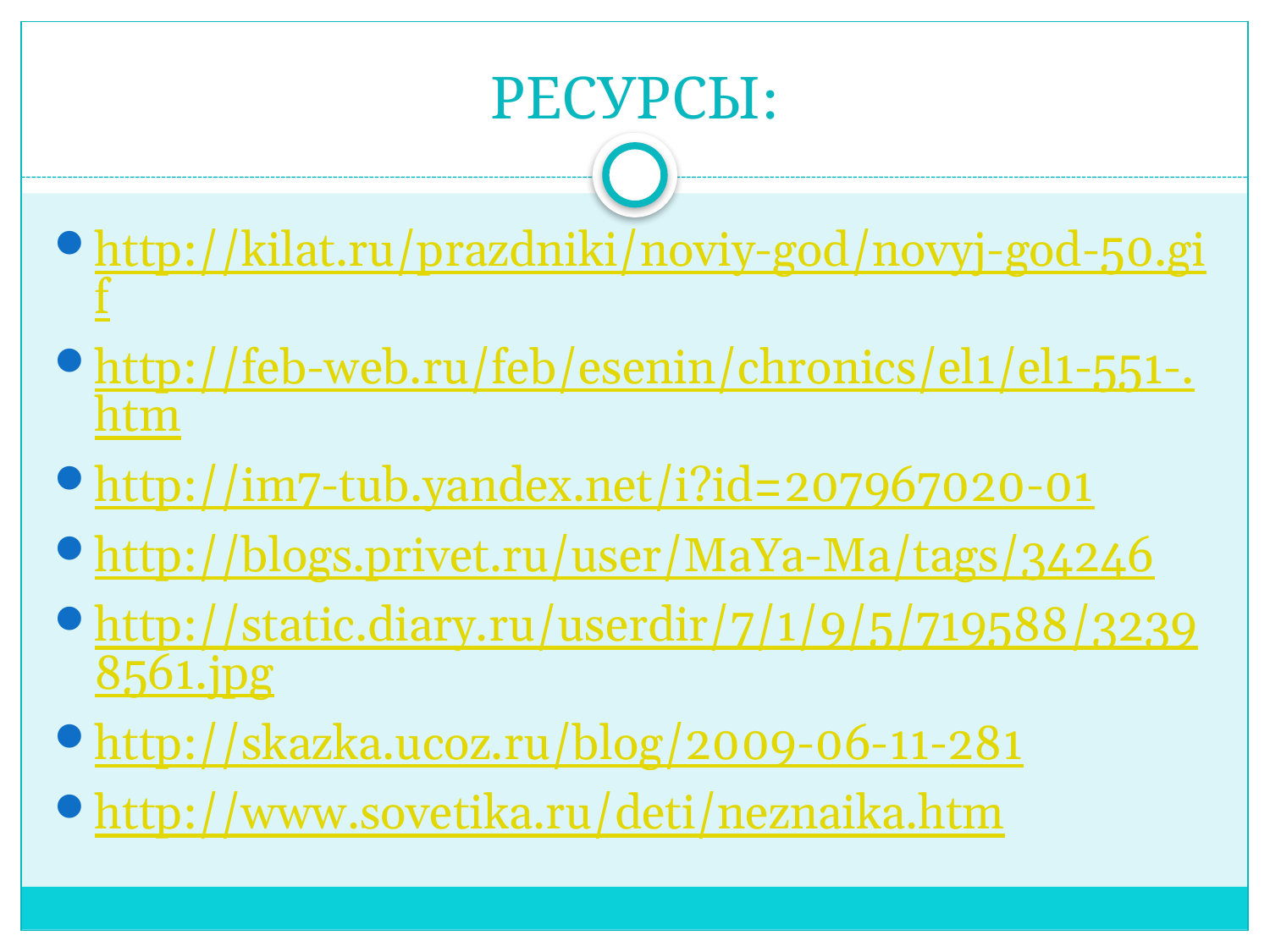

# РЕСУРСЫ:
http://kilat.ru/prazdniki/noviy-god/novyj-god-50.gif
http://feb-web.ru/feb/esenin/chronics/el1/el1-551-.htm
http://im7-tub.yandex.net/i?id=207967020-01
http://blogs.privet.ru/user/MaYa-Ma/tags/34246
http://static.diary.ru/userdir/7/1/9/5/719588/32398561.jpg
http://skazka.ucoz.ru/blog/2009-06-11-281
http://www.sovetika.ru/deti/neznaika.htm